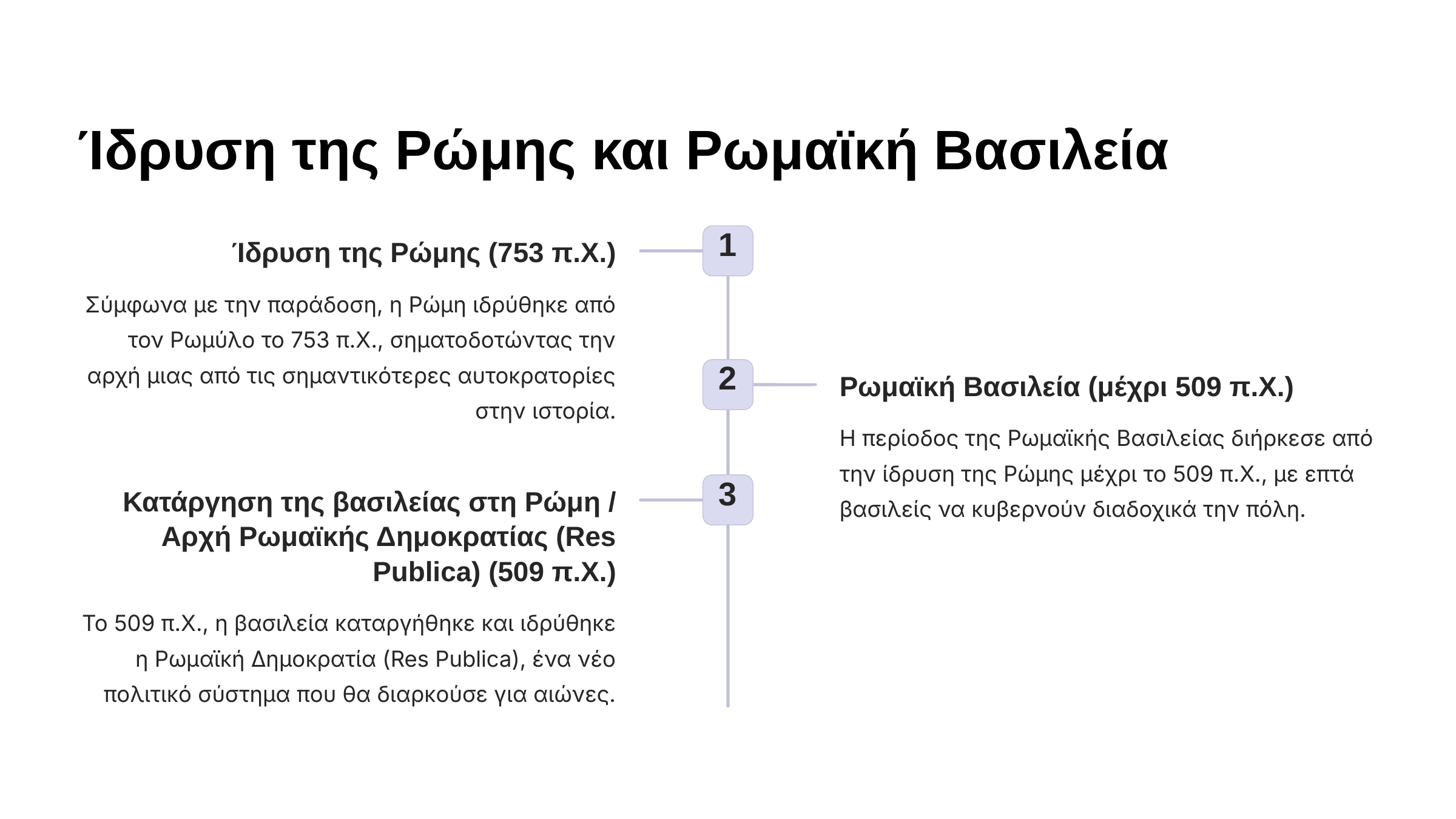

Ίδρυση της Ρώμης και Ρωμαϊκή Βασιλεία

1
Ίδρυση της Ρώμης (753 π.Χ.)

Σύμφωνα με την παράδοση, η Ρώμη ιδρύθηκε από τον Ρωμύλο το 753 π.Χ., σηματοδοτώντας την αρχή μιας από τις σημαντικότερες αυτοκρατορίες στην ιστορία.

2
Ρωμαϊκή Βασιλεία (μέχρι 509 π.Χ.)

Η περίοδος της Ρωμαϊκής Βασιλείας διήρκεσε από την ίδρυση της Ρώμης μέχρι το 509 π.Χ., με επτά βασιλείς να κυβερνούν διαδοχικά την πόλη.

3
Κατάργηση της βασιλείας στη Ρώμη / Αρχή Ρωμαϊκής Δημοκρατίας (Res Publica) (509 π.Χ.)

Το 509 π.Χ., η βασιλεία καταργήθηκε και ιδρύθηκε η Ρωμαϊκή Δημοκρατία (Res Publica), ένα νέο πολιτικό σύστημα που θα διαρκούσε για αιώνες.